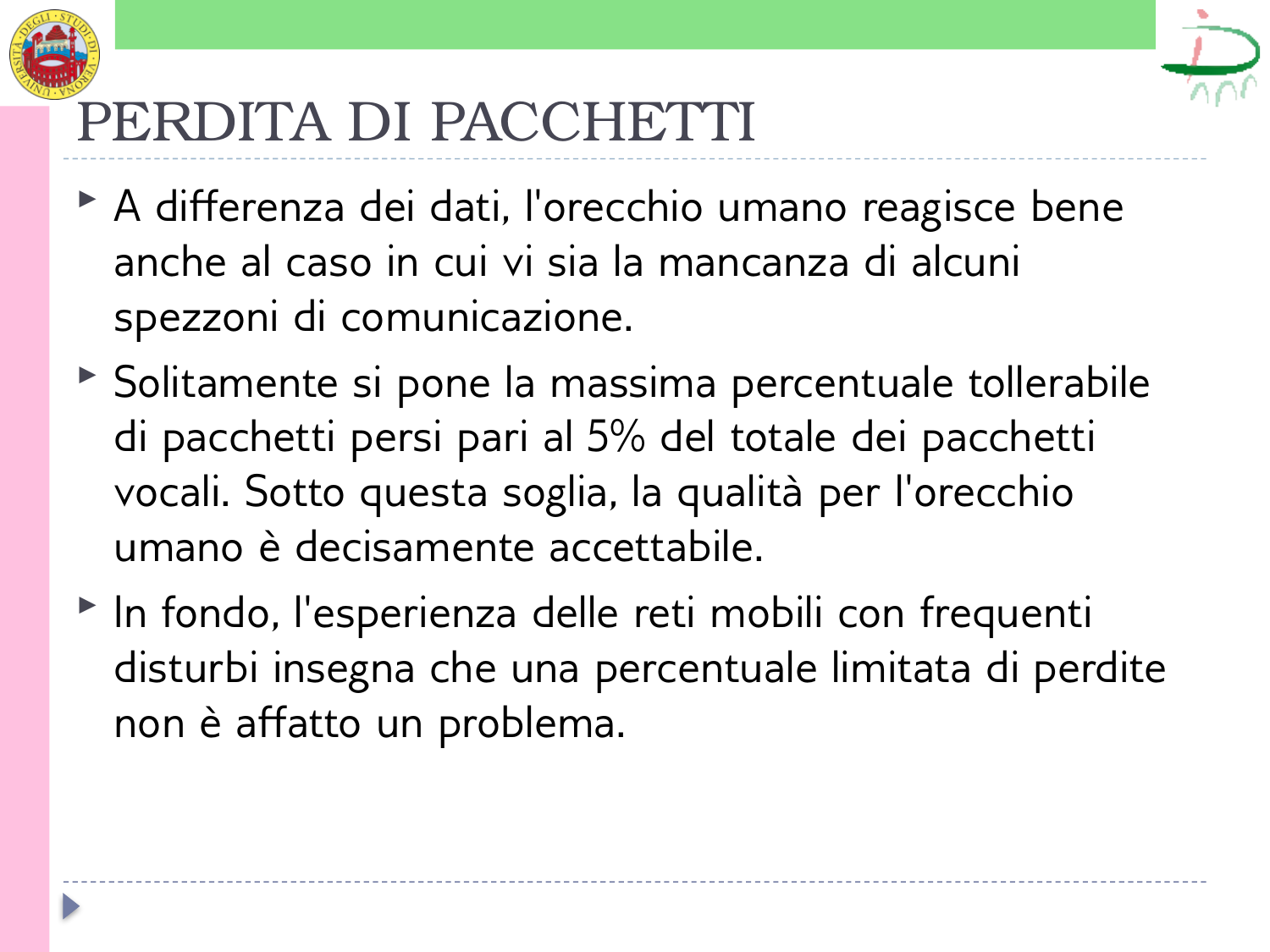

# PERDITA DI PACCHETTI
A differenza dei dati, l'orecchio umano reagisce bene anche al caso in cui vi sia la mancanza di alcuni spezzoni di comunicazione.
Solitamente si pone la massima percentuale tollerabile di pacchetti persi pari al 5% del totale dei pacchetti vocali. Sotto questa soglia, la qualità per l'orecchio umano è decisamente accettabile.
In fondo, l'esperienza delle reti mobili con frequenti disturbi insegna che una percentuale limitata di perdite non è affatto un problema.